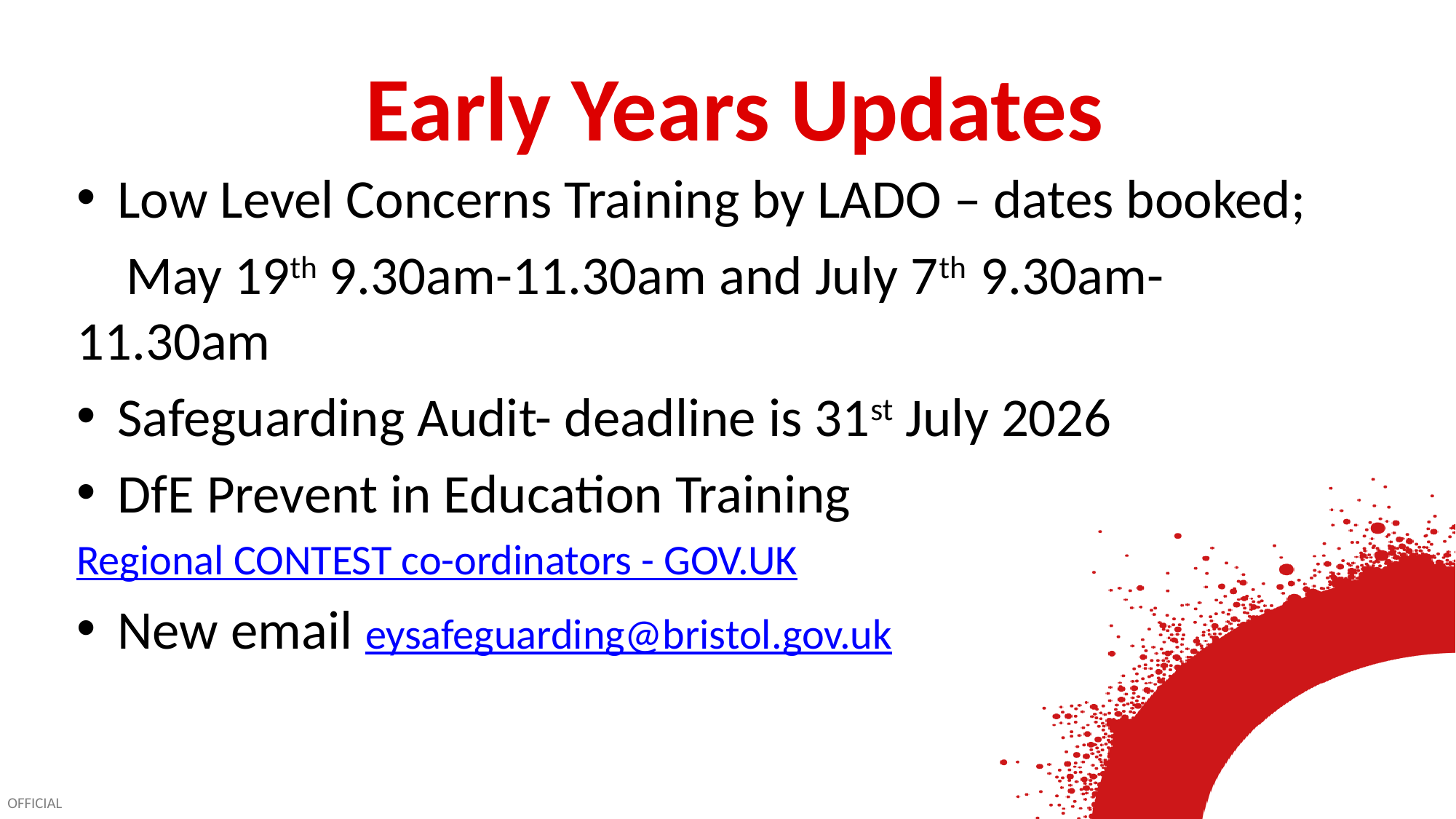

# Early Years Updates
Low Level Concerns Training by LADO – dates booked;
    May 19th 9.30am-11.30am and July 7th  9.30am-     11.30am
Safeguarding Audit- deadline is 31st July 2026
DfE Prevent in Education Training
Regional CONTEST co-ordinators - GOV.UK
New email eysafeguarding@bristol.gov.uk